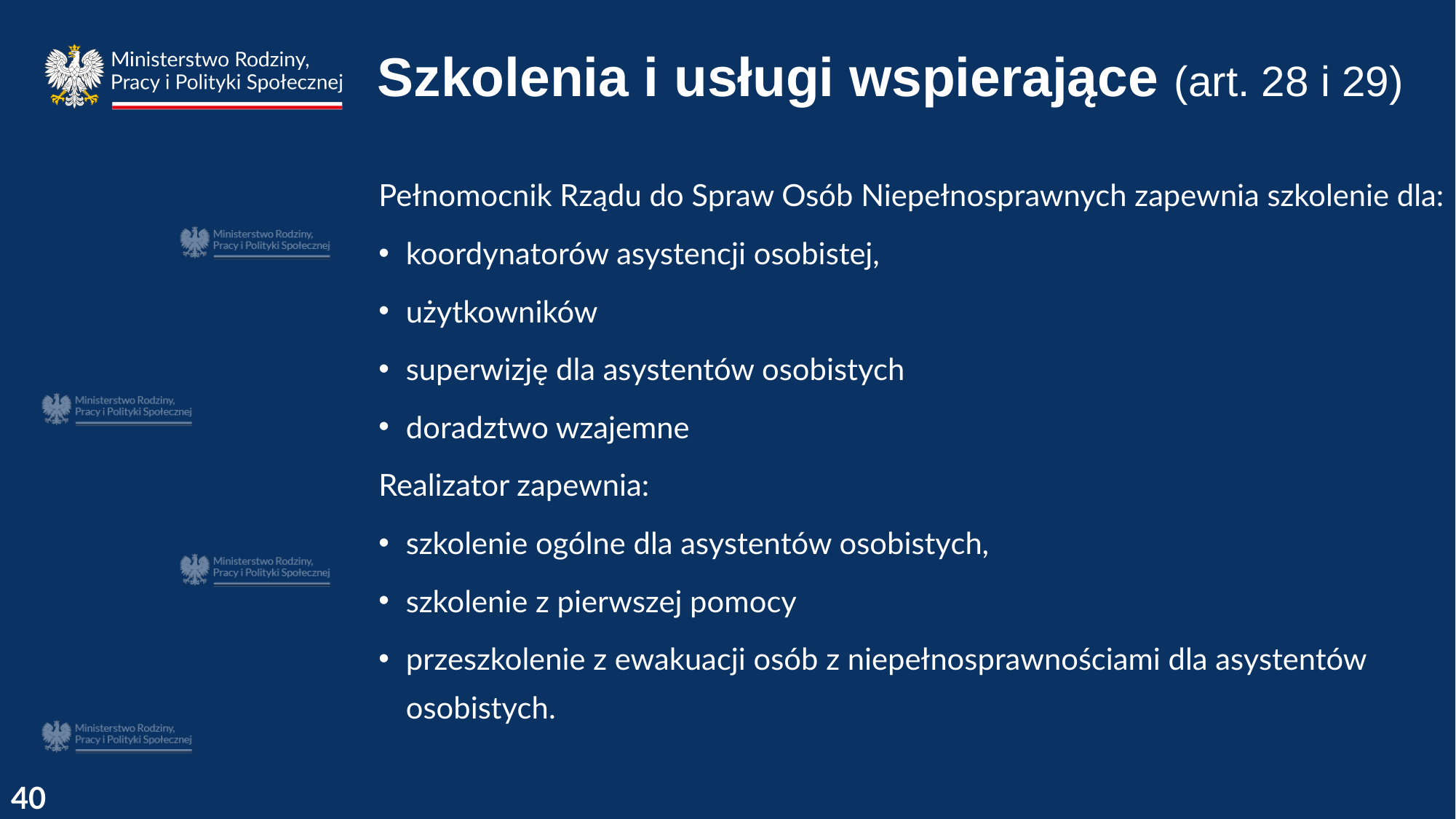

Szkolenia i usługi wspierające (art. 28 i 29)
Pełnomocnik Rządu do Spraw Osób Niepełnosprawnych zapewnia szkolenie dla:
koordynatorów asystencji osobistej,
użytkowników
superwizję dla asystentów osobistych
doradztwo wzajemne
Realizator zapewnia:
szkolenie ogólne dla asystentów osobistych,
szkolenie z pierwszej pomocy
przeszkolenie z ewakuacji osób z niepełnosprawnościami dla asystentów osobistych.
40